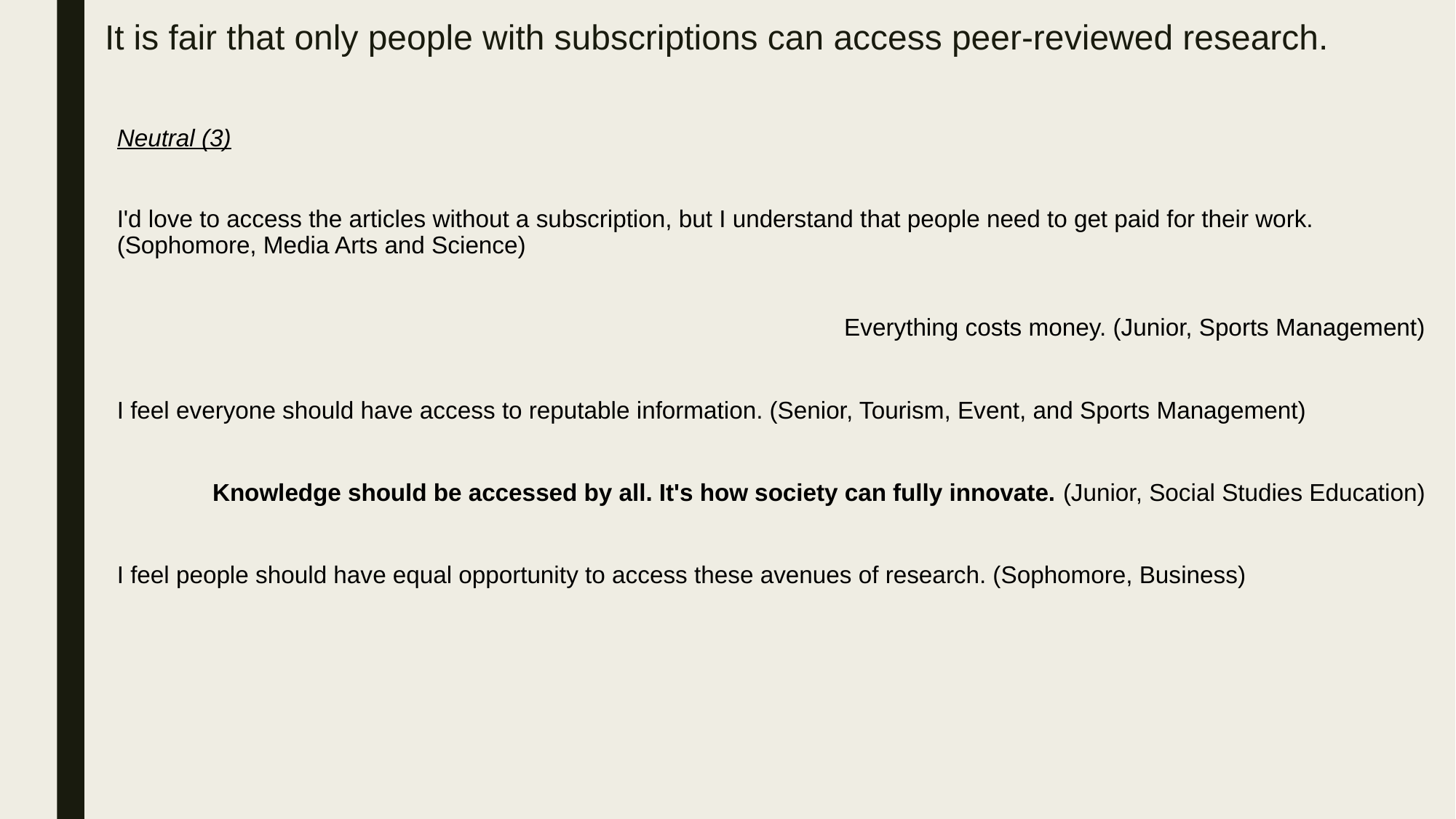

# It is fair that only people with subscriptions can access peer-reviewed research.
Neutral (3)

I'd love to access the articles without a subscription, but I understand that people need to get paid for their work. (Sophomore, Media Arts and Science)

Everything costs money. (Junior, Sports Management)

I feel everyone should have access to reputable information. (Senior, Tourism, Event, and Sports Management)

Knowledge should be accessed by all. It's how society can fully innovate. (Junior, Social Studies Education)

I feel people should have equal opportunity to access these avenues of research. (Sophomore, Business)